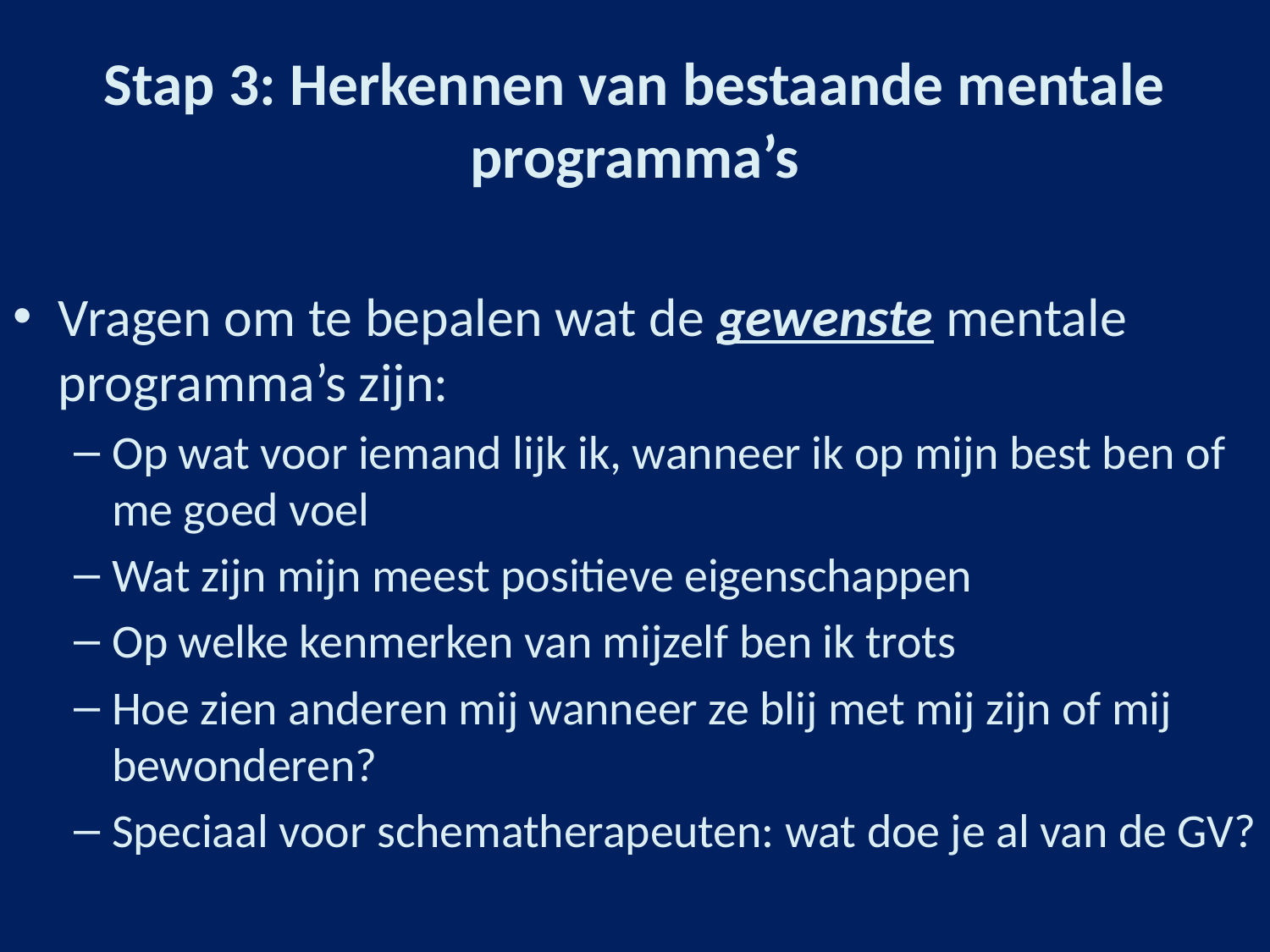

# Stap 3: Herkennen van bestaande mentale programma’s
Vragen om te bepalen wat de gewenste mentale programma’s zijn:
Op wat voor iemand lijk ik, wanneer ik op mijn best ben of me goed voel
Wat zijn mijn meest positieve eigenschappen
Op welke kenmerken van mijzelf ben ik trots
Hoe zien anderen mij wanneer ze blij met mij zijn of mij bewonderen?
Speciaal voor schematherapeuten: wat doe je al van de GV?